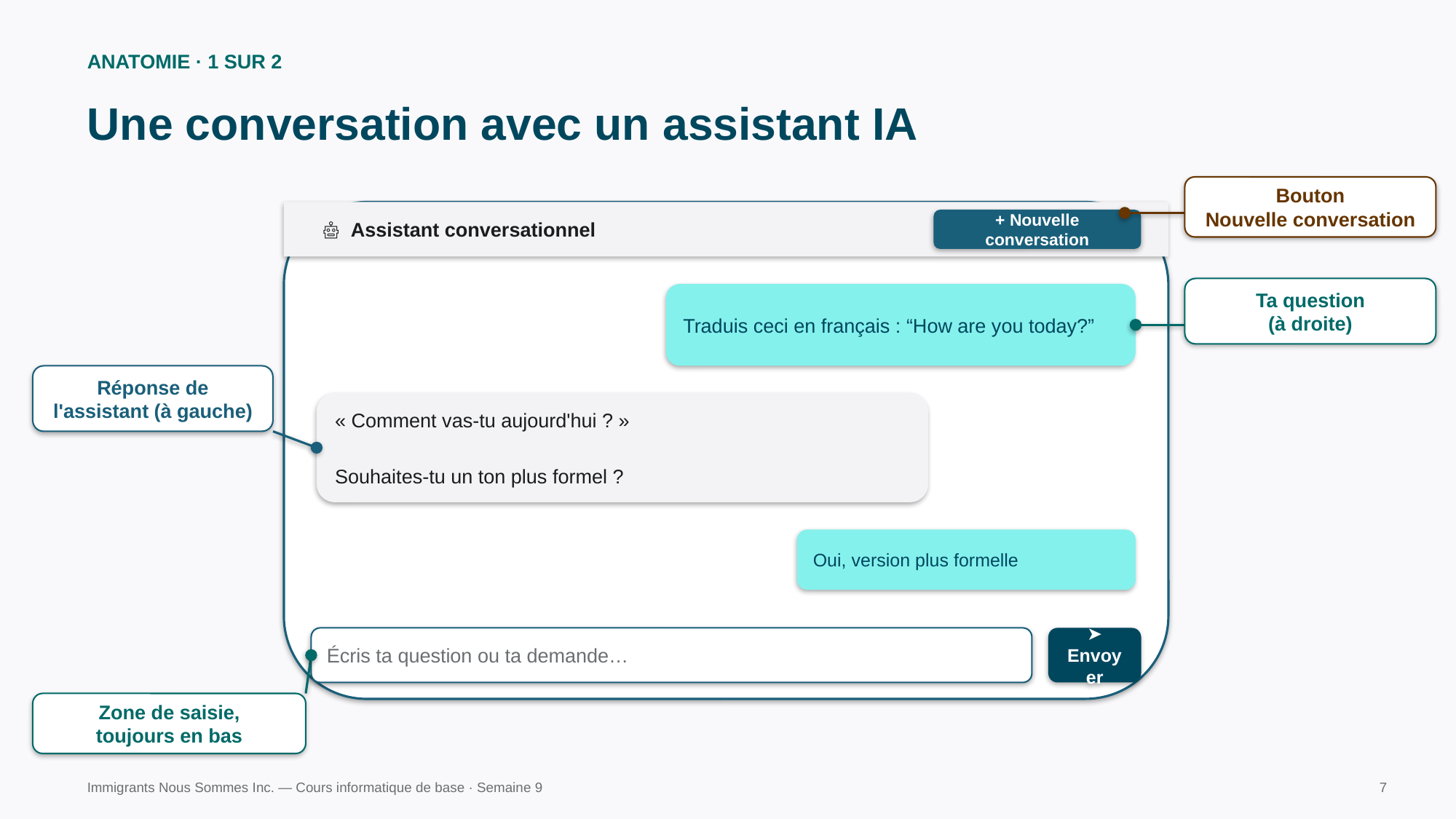

ANATOMIE · 1 SUR 2
Une conversation avec un assistant IA
Bouton
Nouvelle conversation

🤖  Assistant conversationnel

+ Nouvelle conversation
Ta question
(à droite)
Traduis ceci en français : “How are you today?”

Réponse de
l'assistant (à gauche)
« Comment vas-tu aujourd'hui ? »
Souhaites-tu un ton plus formel ?

Oui, version plus formelle
Écris ta question ou ta demande…
➤ Envoyer

Zone de saisie,
toujours en bas
Immigrants Nous Sommes Inc. — Cours informatique de base · Semaine 9
7